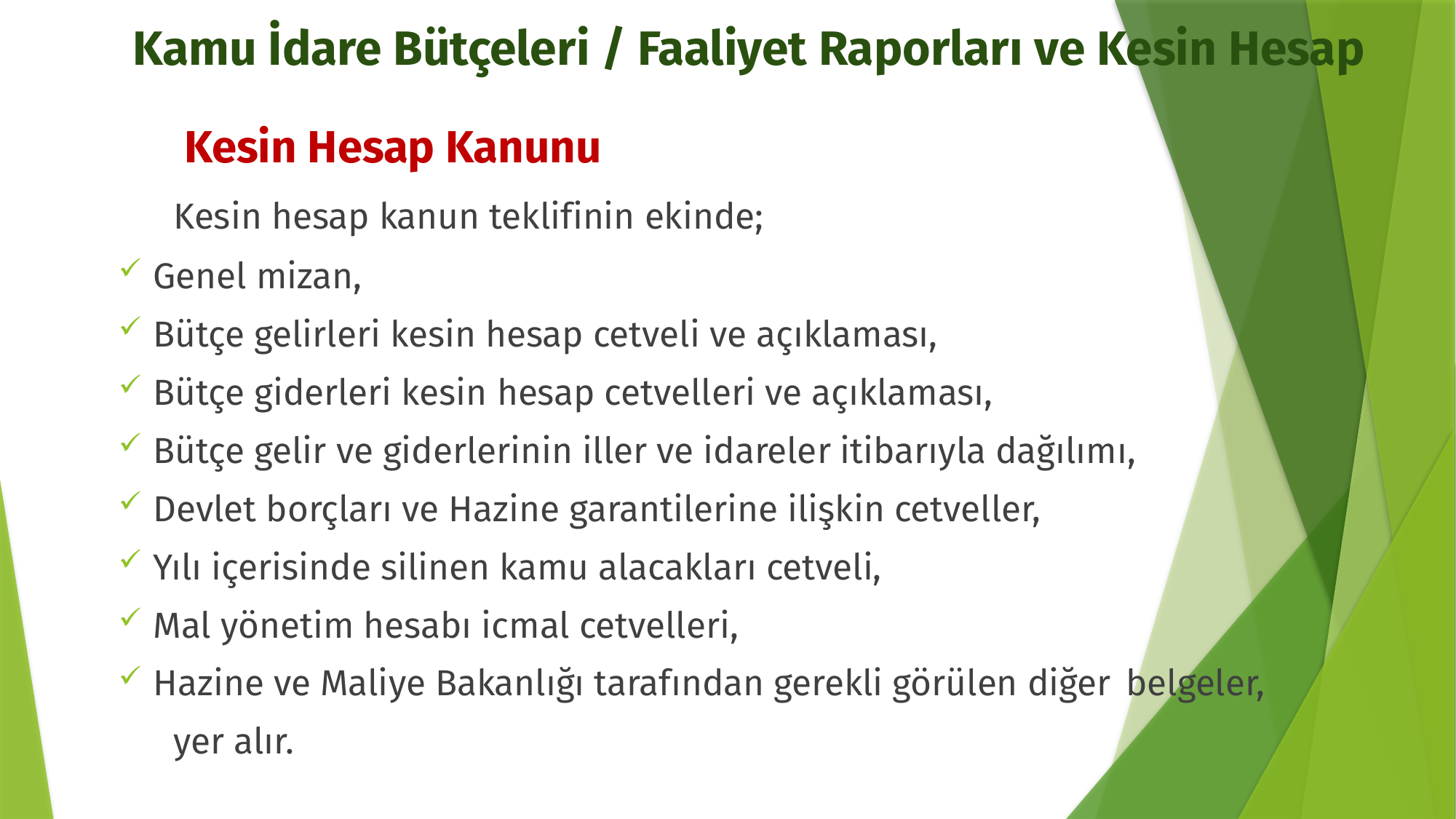

# Kamu İdare Bütçeleri / Faaliyet Raporları ve Kesin Hesap
	 Kesin Hesap Kanunu
	Kesin hesap kanun teklifinin ekinde;
Genel mizan,
Bütçe gelirleri kesin hesap cetveli ve açıklaması,
Bütçe giderleri kesin hesap cetvelleri ve açıklaması,
Bütçe gelir ve giderlerinin iller ve idareler itibarıyla dağılımı,
Devlet borçları ve Hazine garantilerine ilişkin cetveller,
Yılı içerisinde silinen kamu alacakları cetveli,
Mal yönetim hesabı icmal cetvelleri,
Hazine ve Maliye Bakanlığı tarafından gerekli görülen diğer 	belgeler,
	yer alır.